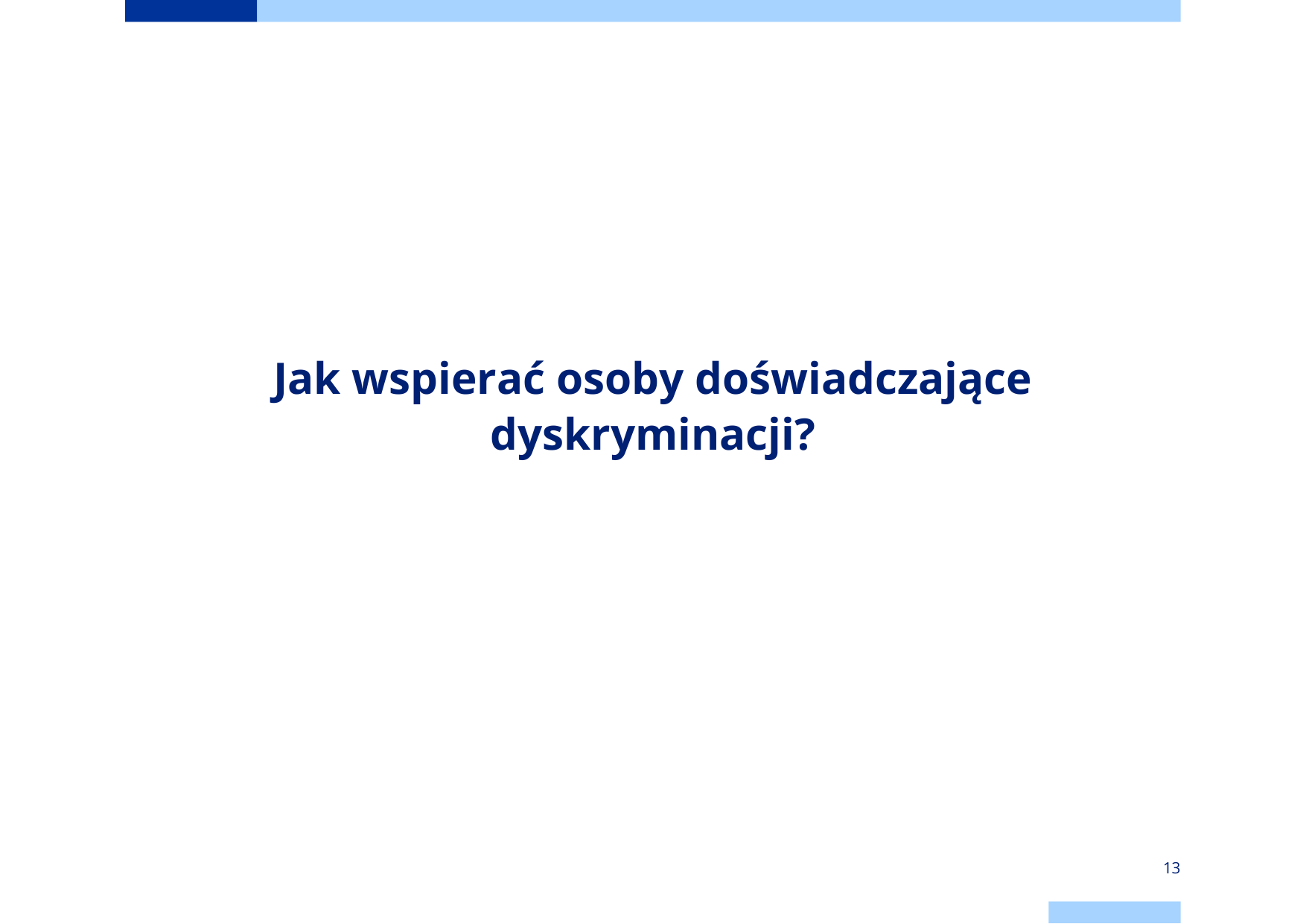

# Jak wspierać osoby doświadczające dyskryminacji?
13